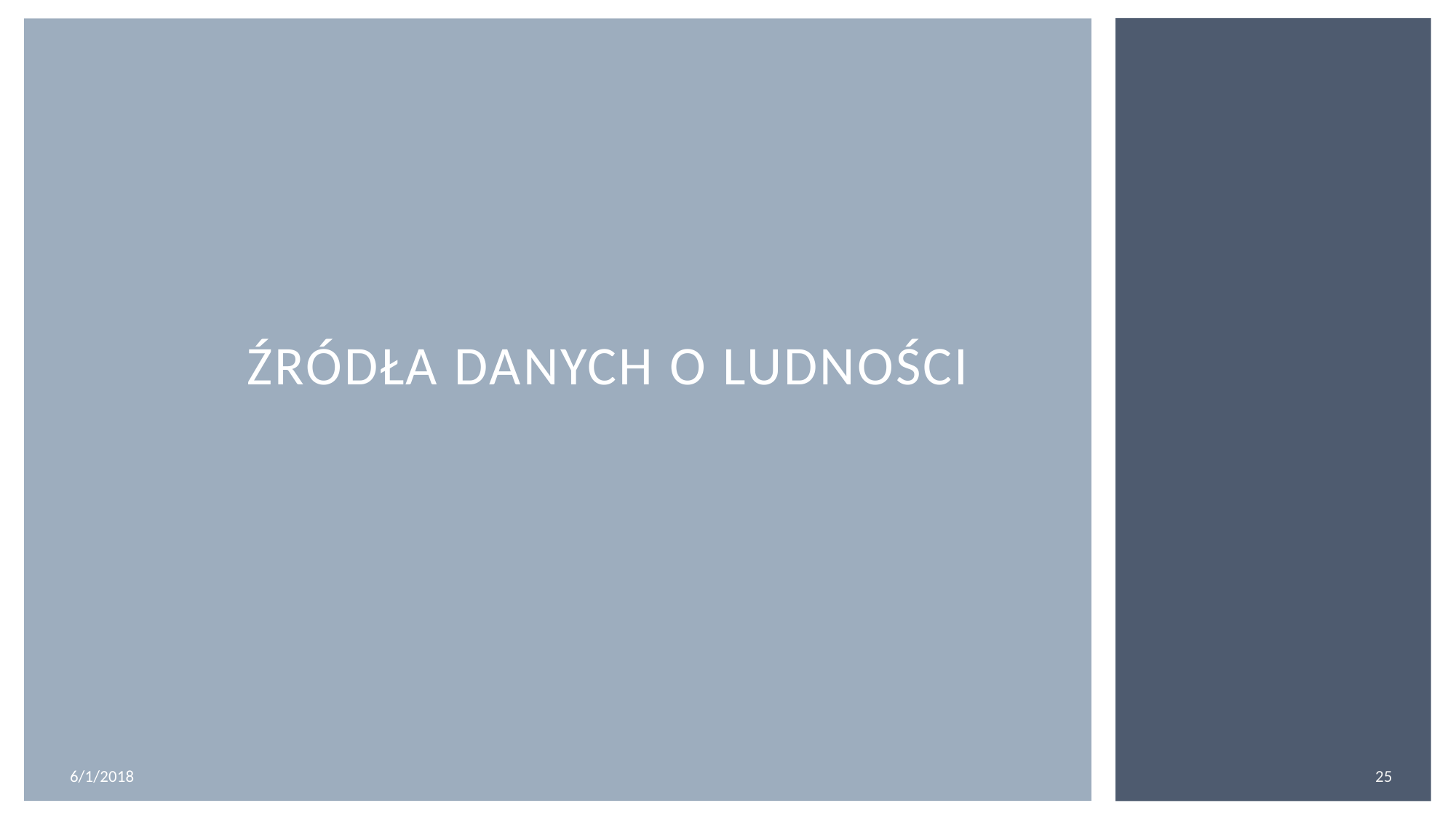

# Źródła danych o ludności
25
6/1/2018